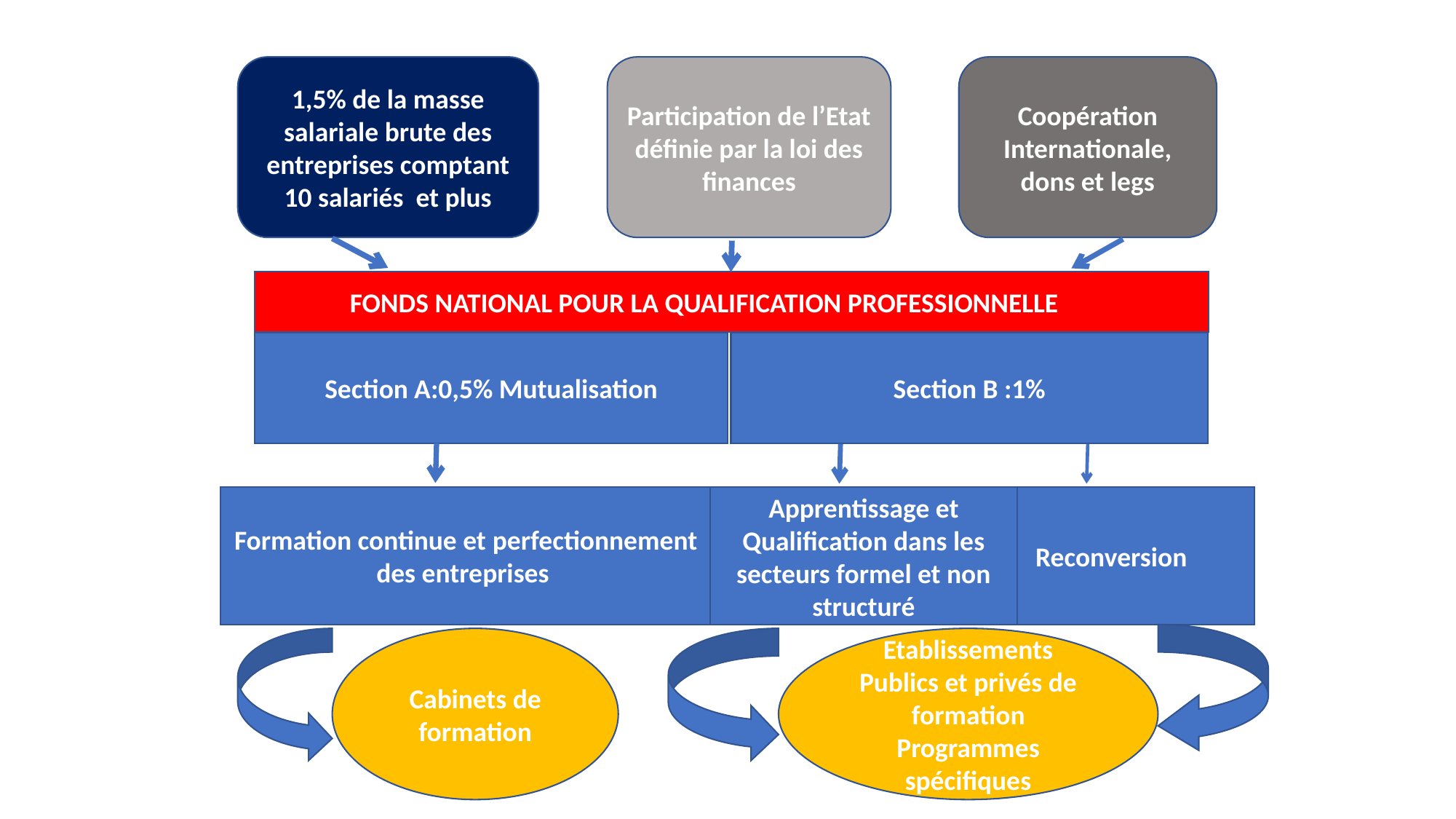

1,5% de la masse salariale brute des entreprises comptant 10 salariés  et plus
Participation de l’Etat définie par la loi des finances
Coopération Internationale, dons et legs
FONDS NATIONAL POUR LA QUALIFICATION PROFESSIONNELLE
Section A:0,5% Mutualisation
Section B :1%
Apprentissage et Qualification dans les secteurs formel et non structuré
Reconversion
Formation continue et perfectionnement des entreprises

Cabinets de formation

Etablissements Publics et privés de formation
Programmes spécifiques